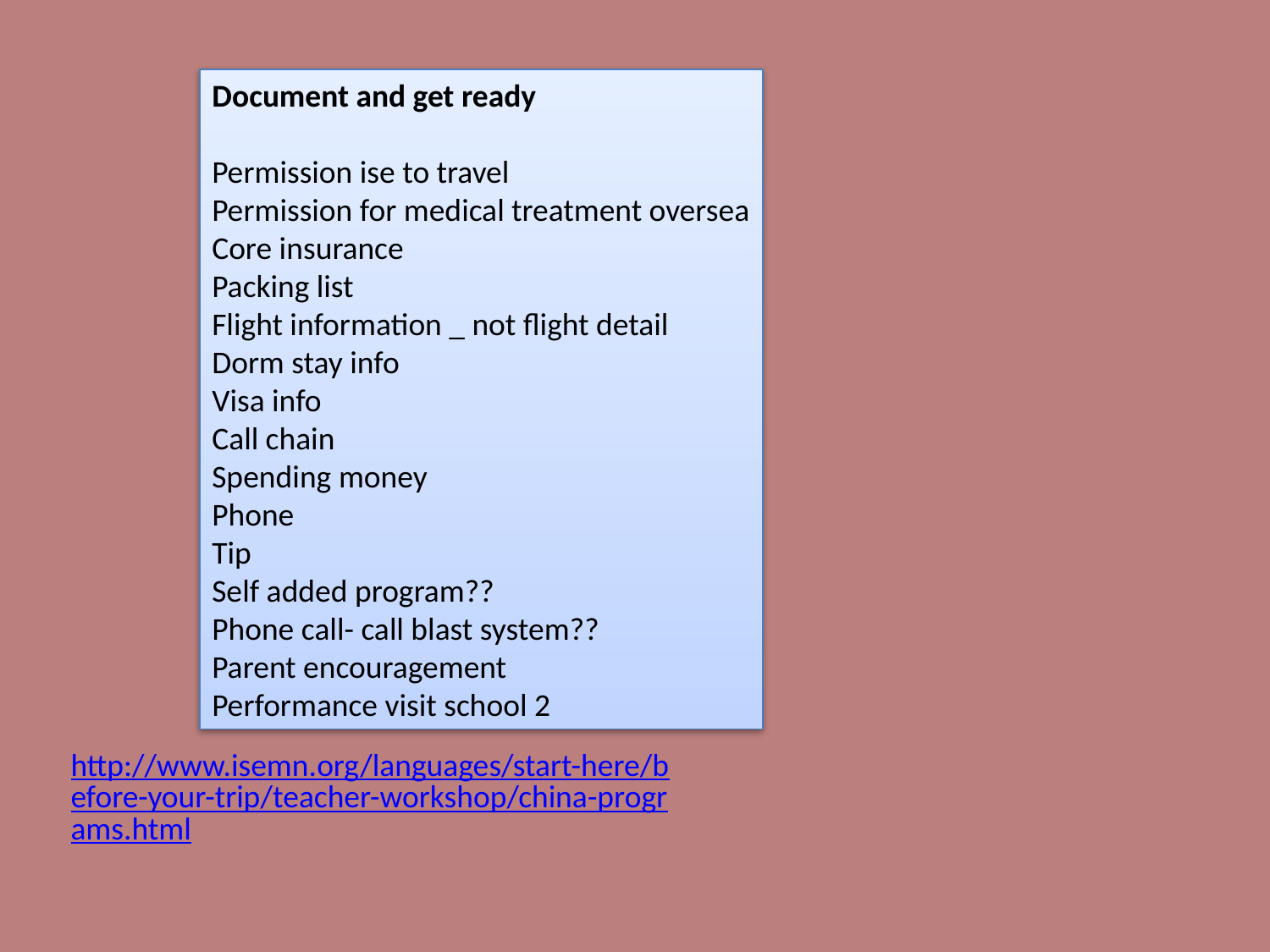

Document and get ready

Permission ise to travel
Permission for medical treatment oversea
Core insurance
Packing list
Flight information _ not flight detail
Dorm stay info
Visa info
Call chain
Spending money
Phone
Tip
Self added program??
Phone call- call blast system??
Parent encouragement
Performance visit school 2
http://www.isemn.org/languages/start-here/before-your-trip/teacher-workshop/china-programs.html